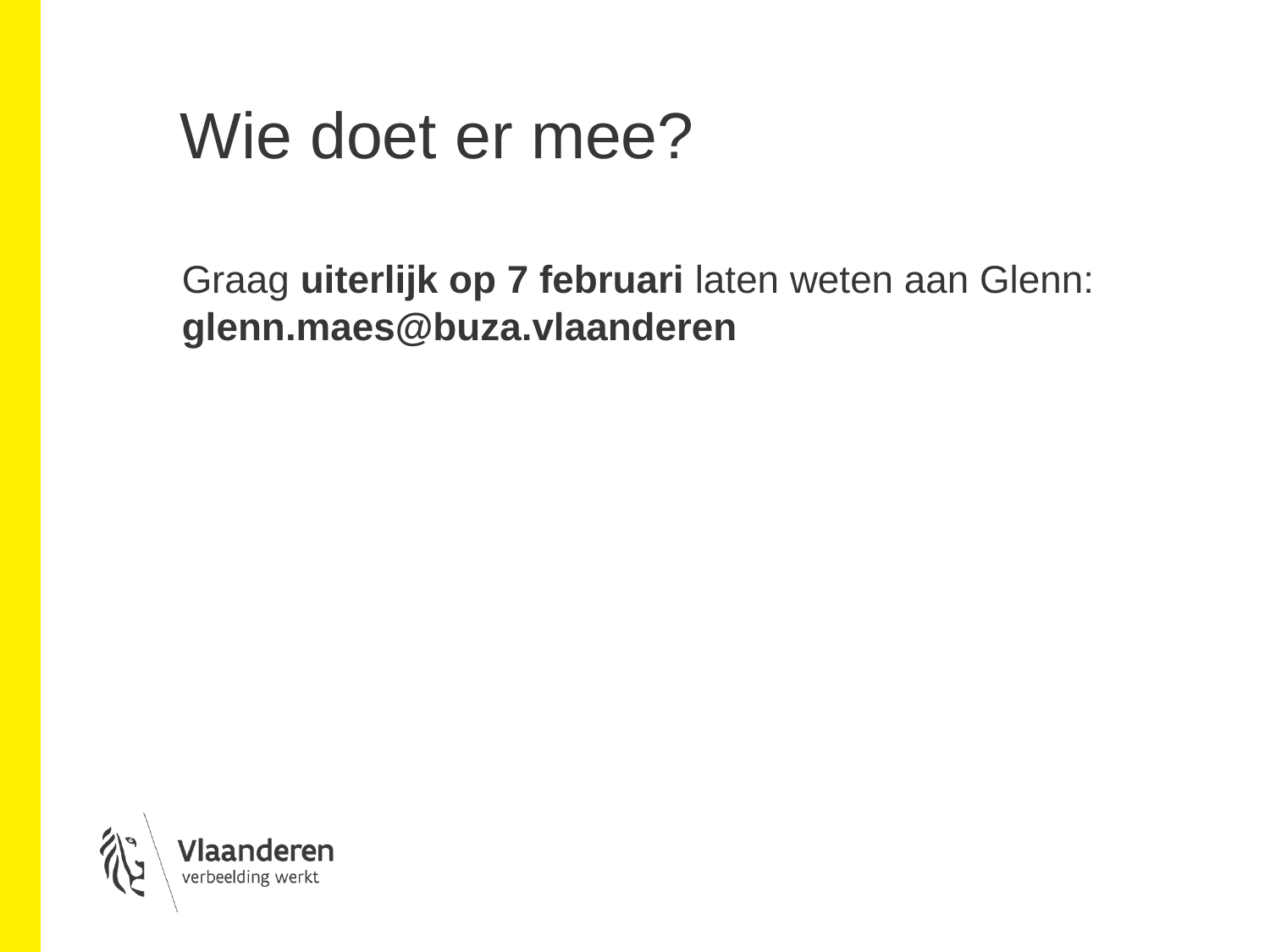

# Wie doet er mee?
Graag uiterlijk op 7 februari laten weten aan Glenn:
glenn.maes@buza.vlaanderen